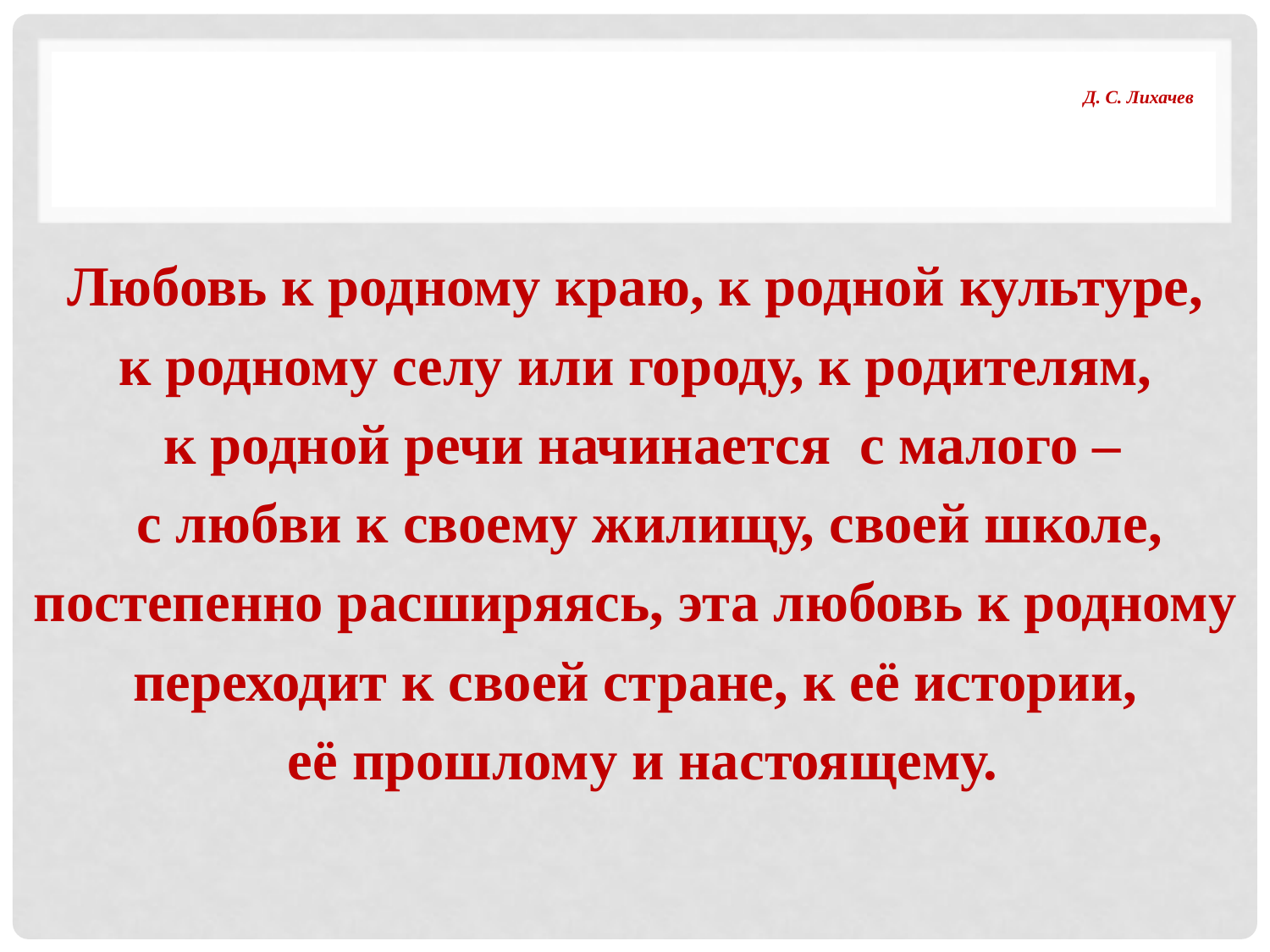

# Д. С. Лихачев
Любовь к родному краю, к родной культуре,
к родному селу или городу, к родителям,
к родной речи начинается  с малого –
 с любви к своему жилищу, своей школе,
постепенно расширяясь, эта любовь к родному
переходит к своей стране, к её истории,
её прошлому и настоящему.